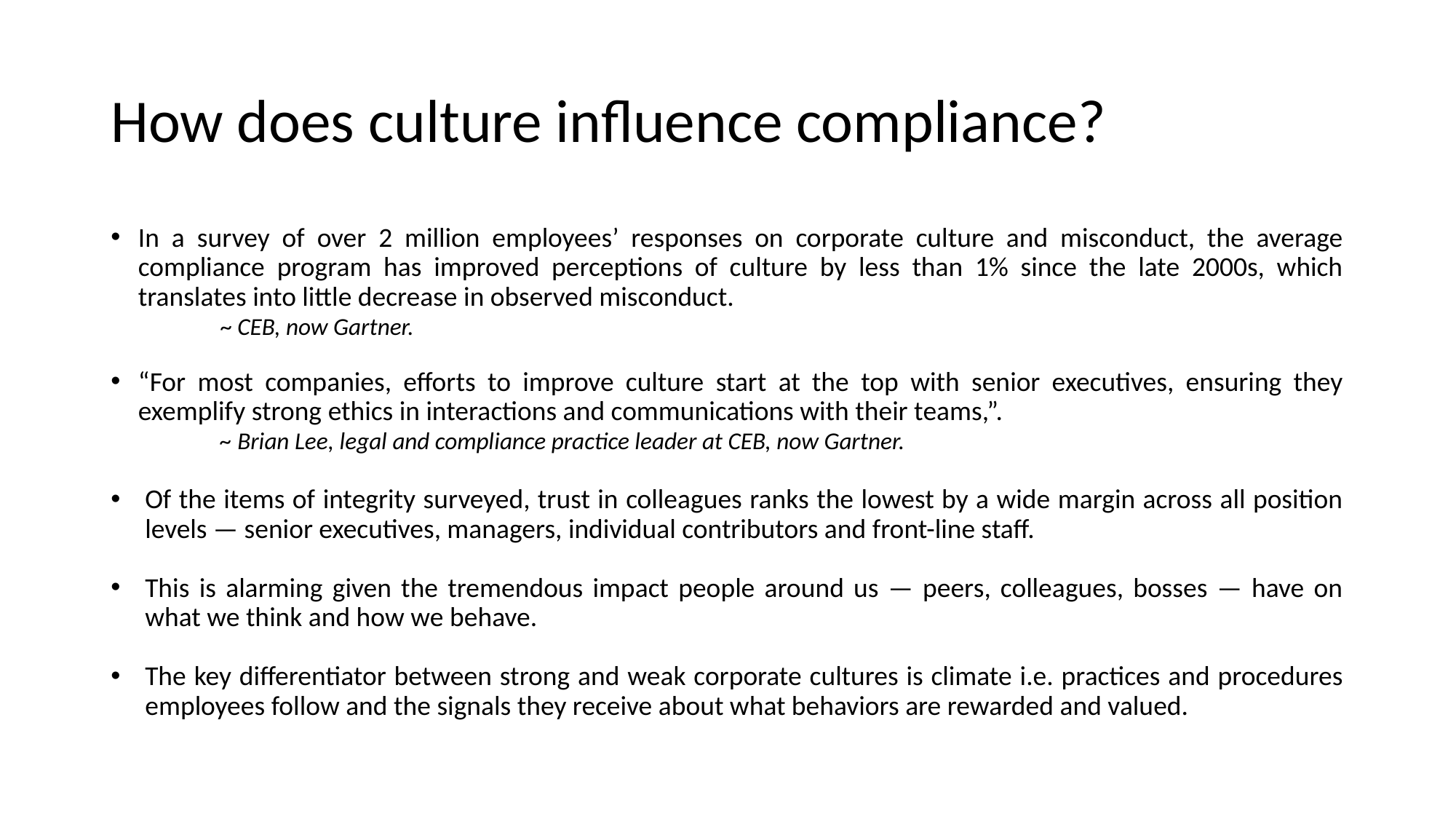

# How does culture influence compliance?
In a survey of over 2 million employees’ responses on corporate culture and misconduct, the average compliance program has improved perceptions of culture by less than 1% since the late 2000s, which translates into little decrease in observed misconduct.
	~ CEB, now Gartner.

“For most companies, efforts to improve culture start at the top with senior executives, ensuring they exemplify strong ethics in interactions and communications with their teams,”.
	~ Brian Lee, legal and compliance practice leader at CEB, now Gartner.

Of the items of integrity surveyed, trust in colleagues ranks the lowest by a wide margin across all position levels — senior executives, managers, individual contributors and front-line staff.

This is alarming given the tremendous impact people around us — peers, colleagues, bosses — have on what we think and how we behave.

The key differentiator between strong and weak corporate cultures is climate i.e. practices and procedures employees follow and the signals they receive about what behaviors are rewarded and valued.